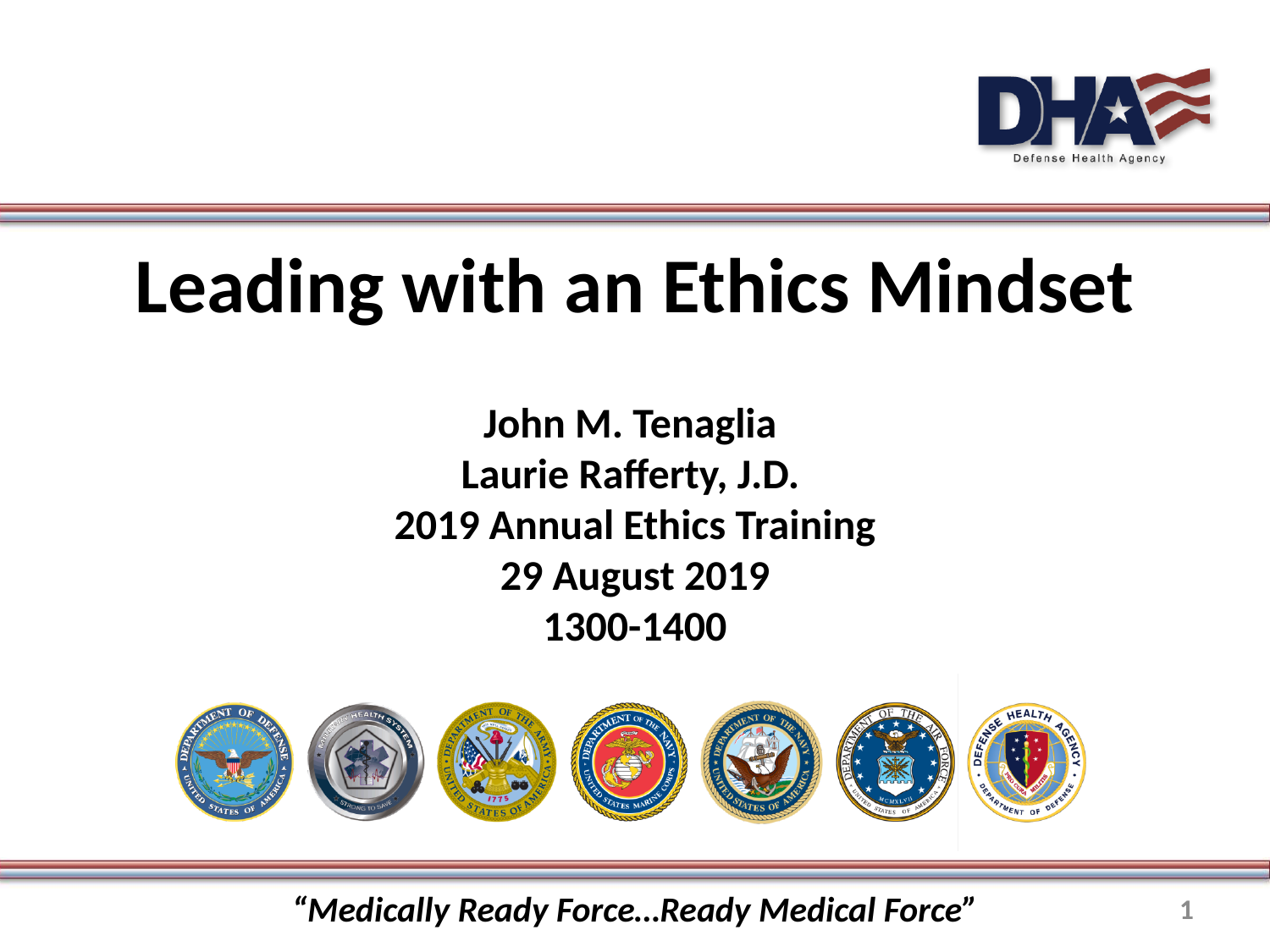

# Leading with an Ethics Mindset John M. Tenaglia Laurie Rafferty, J.D. 2019 Annual Ethics Training 29 August 2019 1300-1400
“Medically Ready Force…Ready Medical Force”
1